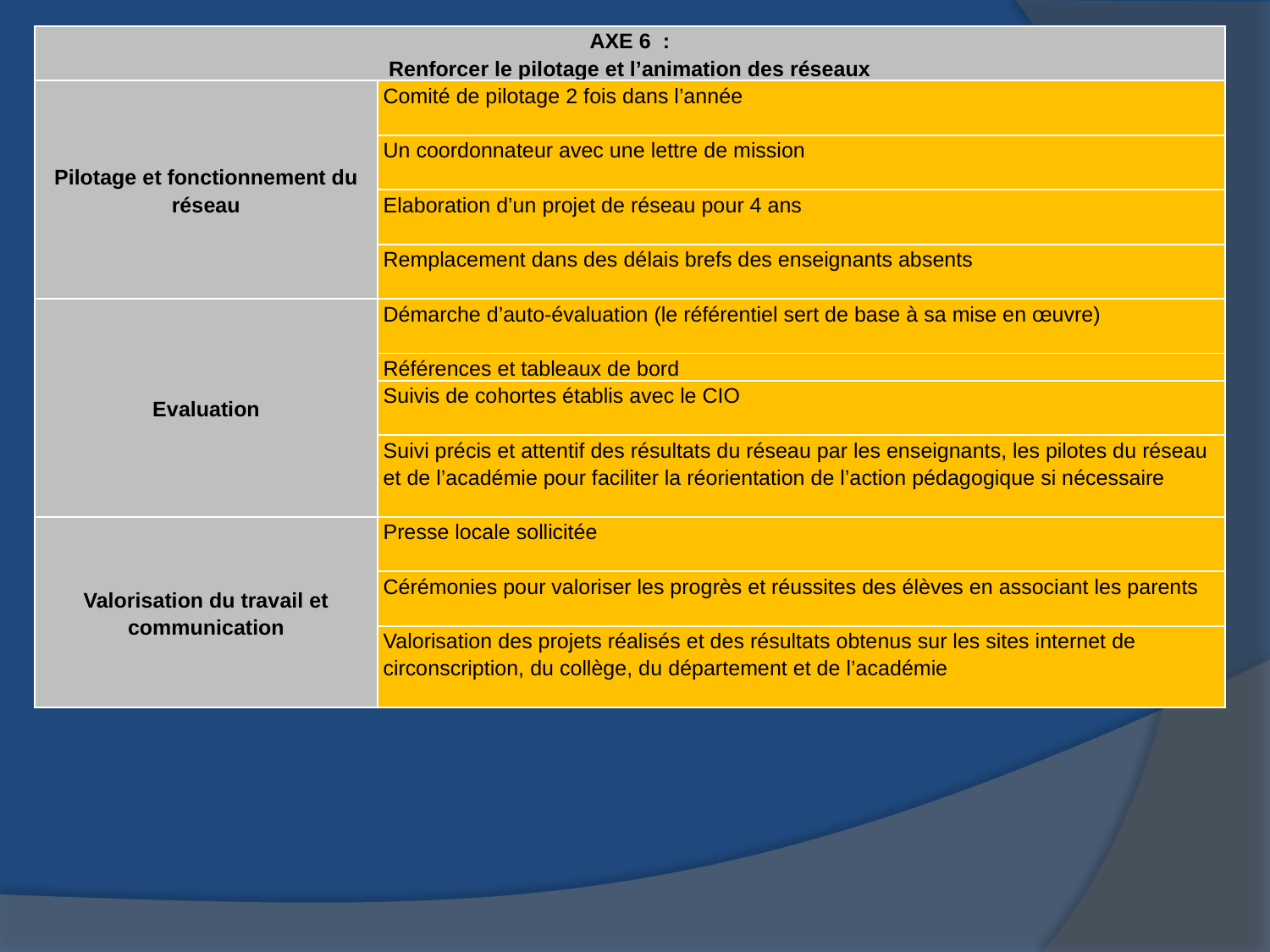

| AXE 6  : Renforcer le pilotage et l’animation des réseaux |  |
| --- | --- |
| Pilotage et fonctionnement du réseau | Comité de pilotage 2 fois dans l’année |
|  | Un coordonnateur avec une lettre de mission |
|  | Elaboration d’un projet de réseau pour 4 ans |
|  | Remplacement dans des délais brefs des enseignants absents |
| Evaluation | Démarche d’auto-évaluation (le référentiel sert de base à sa mise en œuvre) |
|  | Références et tableaux de bord |
|  | Suivis de cohortes établis avec le CIO |
|  | Suivi précis et attentif des résultats du réseau par les enseignants, les pilotes du réseau et de l’académie pour faciliter la réorientation de l’action pédagogique si nécessaire |
| Valorisation du travail et communication | Presse locale sollicitée |
|  | Cérémonies pour valoriser les progrès et réussites des élèves en associant les parents |
|  | Valorisation des projets réalisés et des résultats obtenus sur les sites internet de circonscription, du collège, du département et de l’académie |